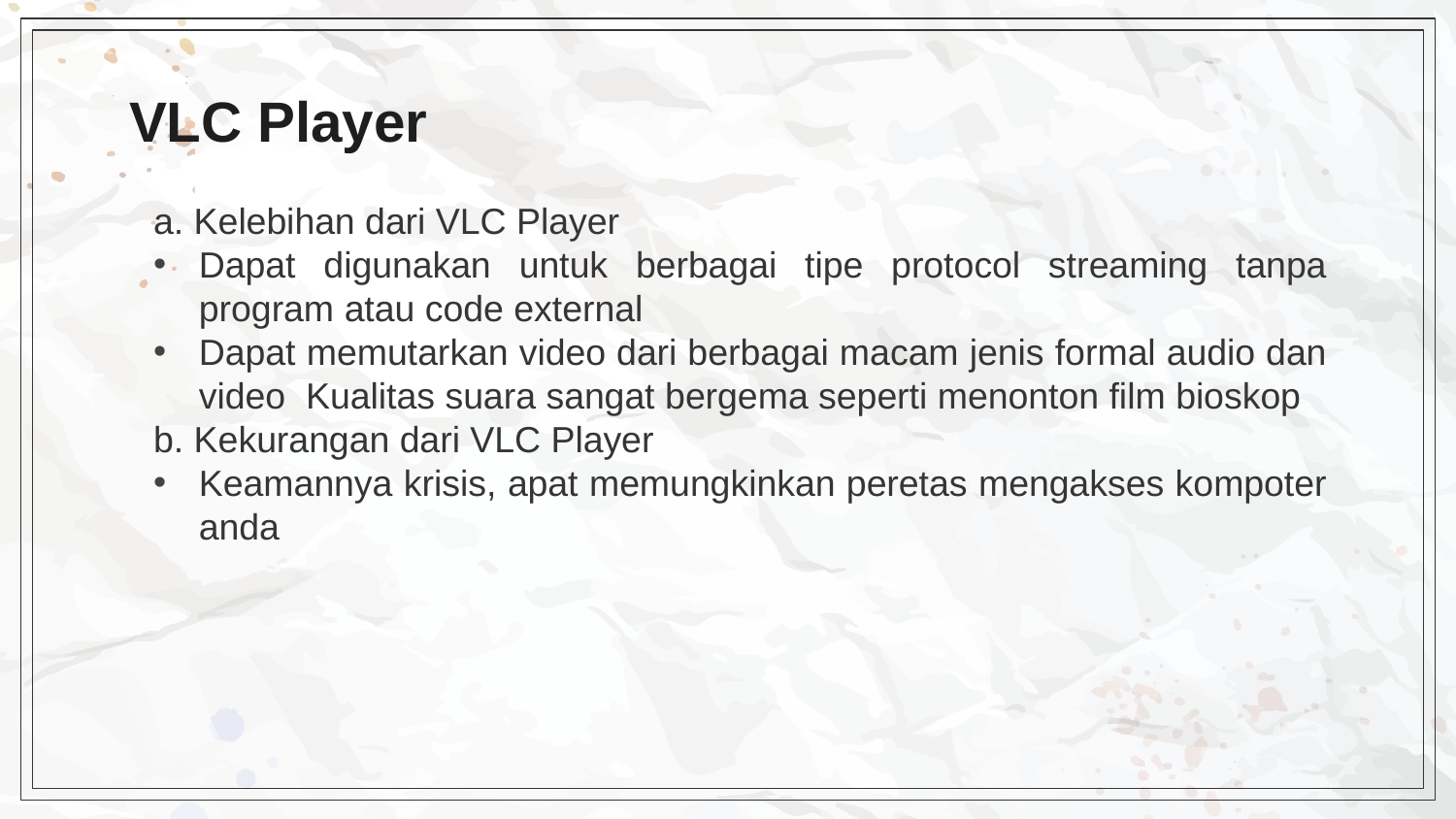

# VLC Player
a. Kelebihan dari VLC Player
Dapat digunakan untuk berbagai tipe protocol streaming tanpa program atau code external
Dapat memutarkan video dari berbagai macam jenis formal audio dan video  Kualitas suara sangat bergema seperti menonton film bioskop
b. Kekurangan dari VLC Player
Keamannya krisis, apat memungkinkan peretas mengakses kompoter anda